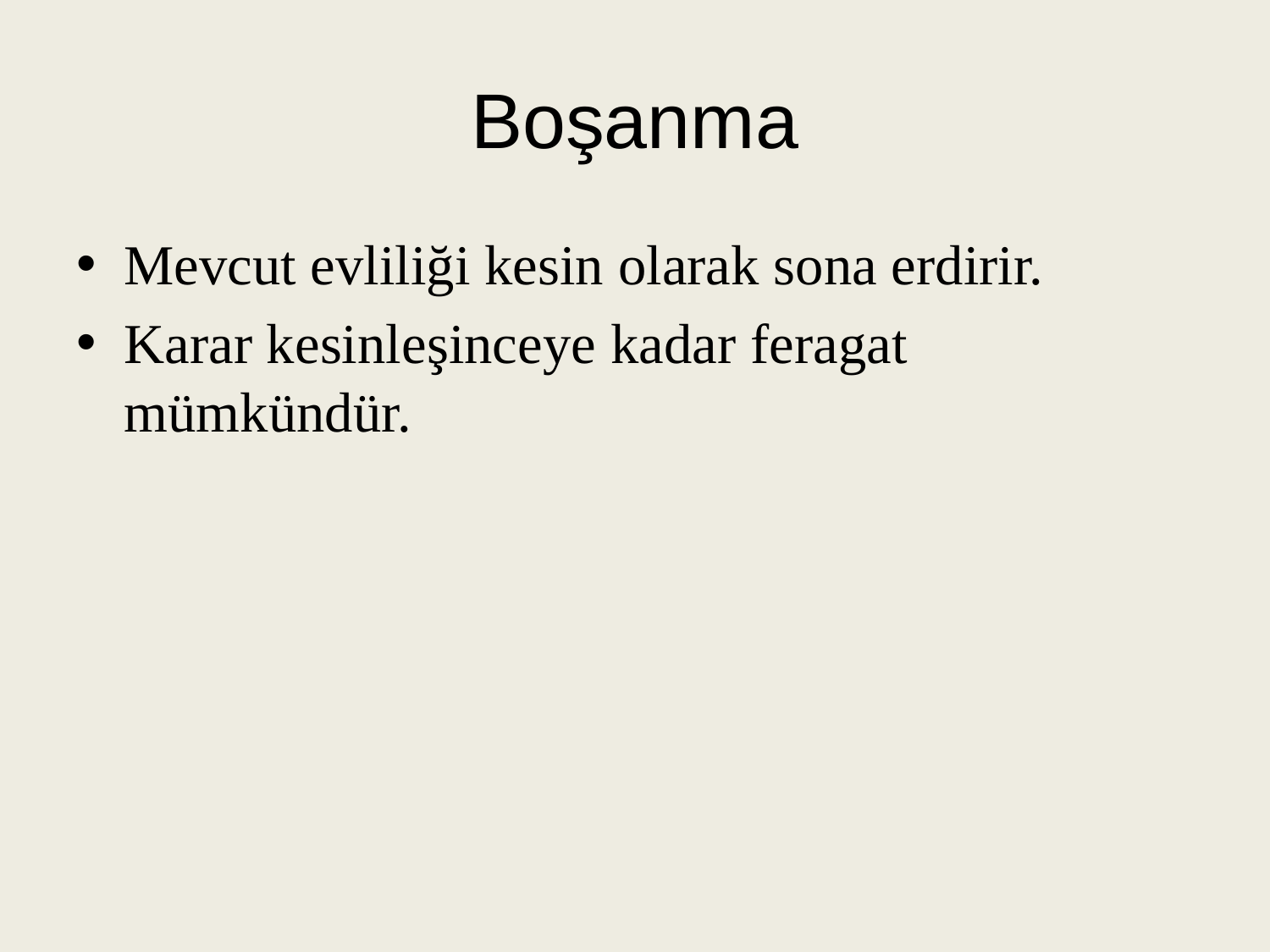

# Boşanma
Mevcut evliliği kesin olarak sona erdirir.
Karar kesinleşinceye kadar feragat mümkündür.